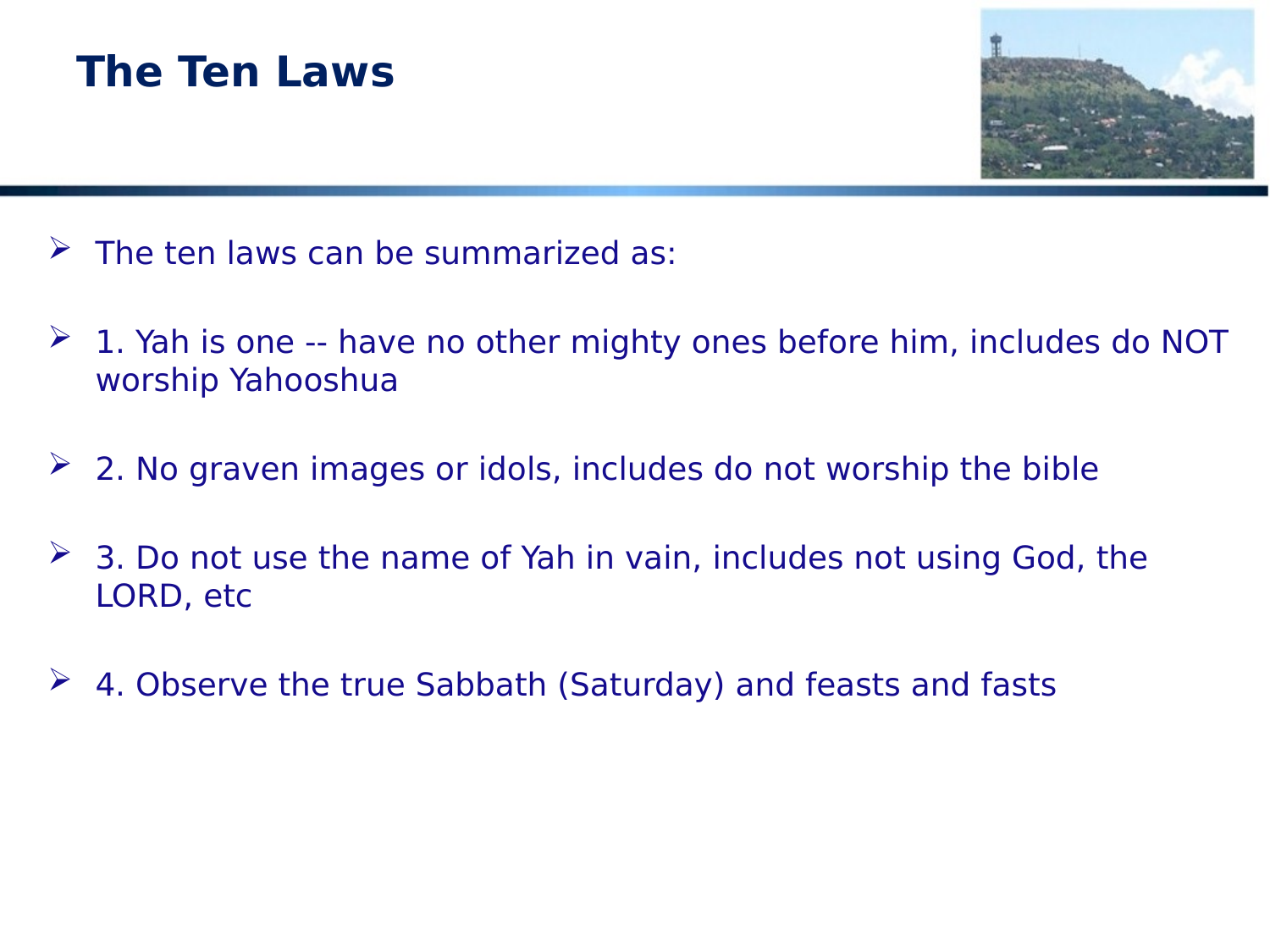

# The Ten Laws
The ten laws can be summarized as:

1. Yah is one -- have no other mighty ones before him, includes do NOT worship Yahooshua

2. No graven images or idols, includes do not worship the bible

3. Do not use the name of Yah in vain, includes not using God, the LORD, etc

4. Observe the true Sabbath (Saturday) and feasts and fasts